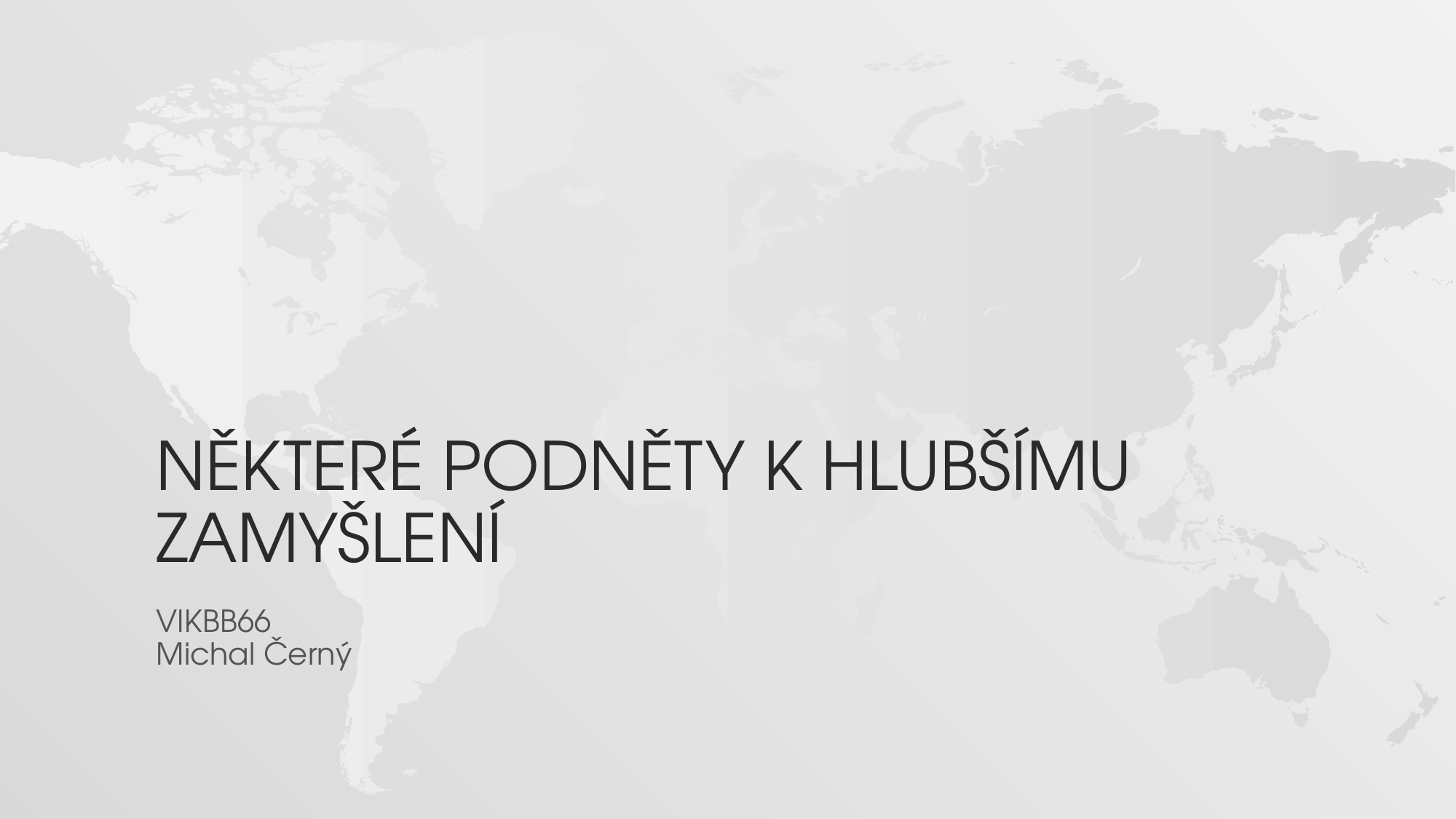

# Některé podněty k hlubšímu zamyšlení
VIKBB66
Michal Černý